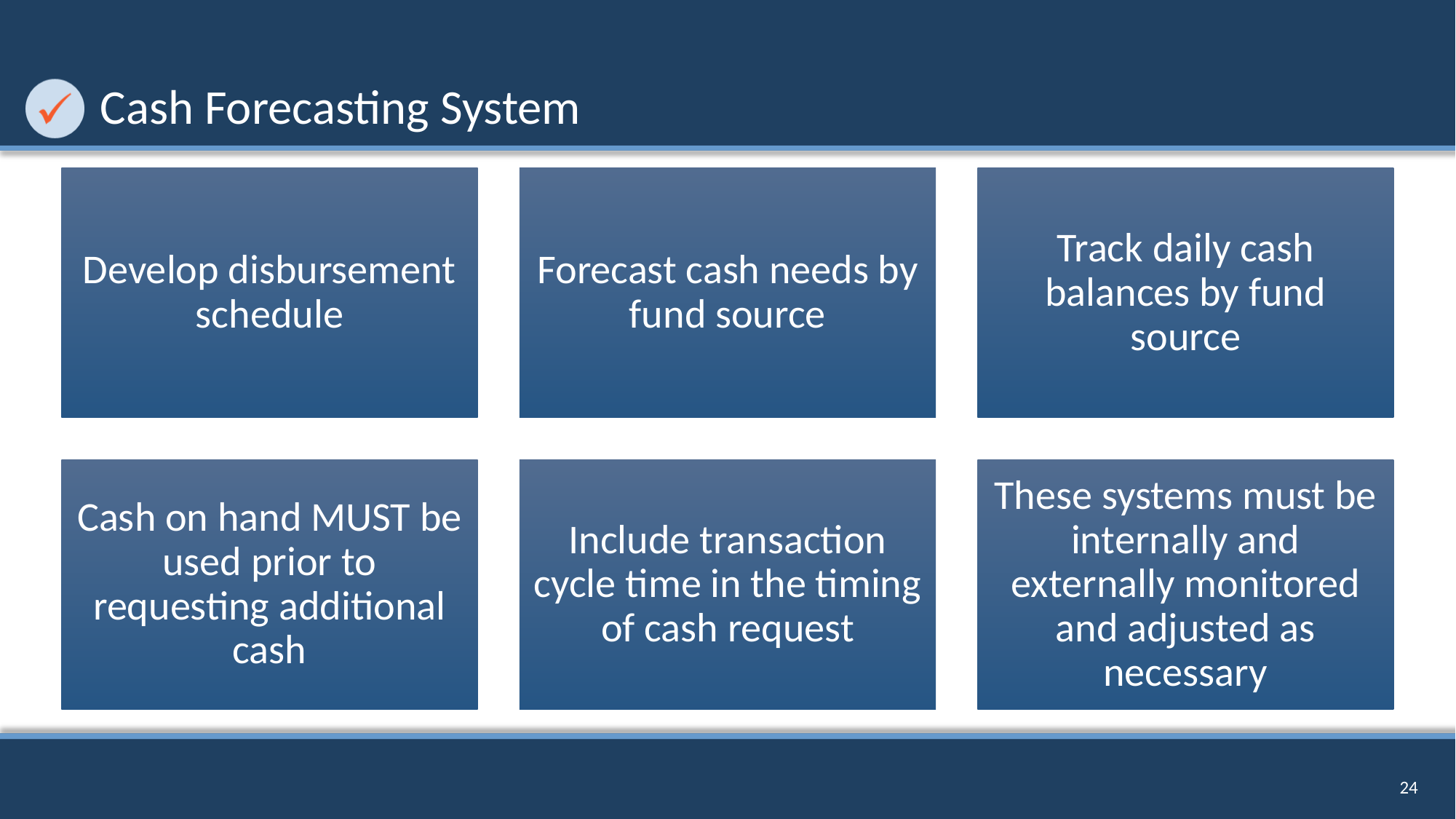

# Cash Forecasting System
Develop disbursement schedule
Forecast cash needs by fund source
Track daily cash balances by fund source
Cash on hand MUST be used prior to requesting additional cash
Include transaction cycle time in the timing of cash request
These systems must be internally and externally monitored and adjusted as necessary

24